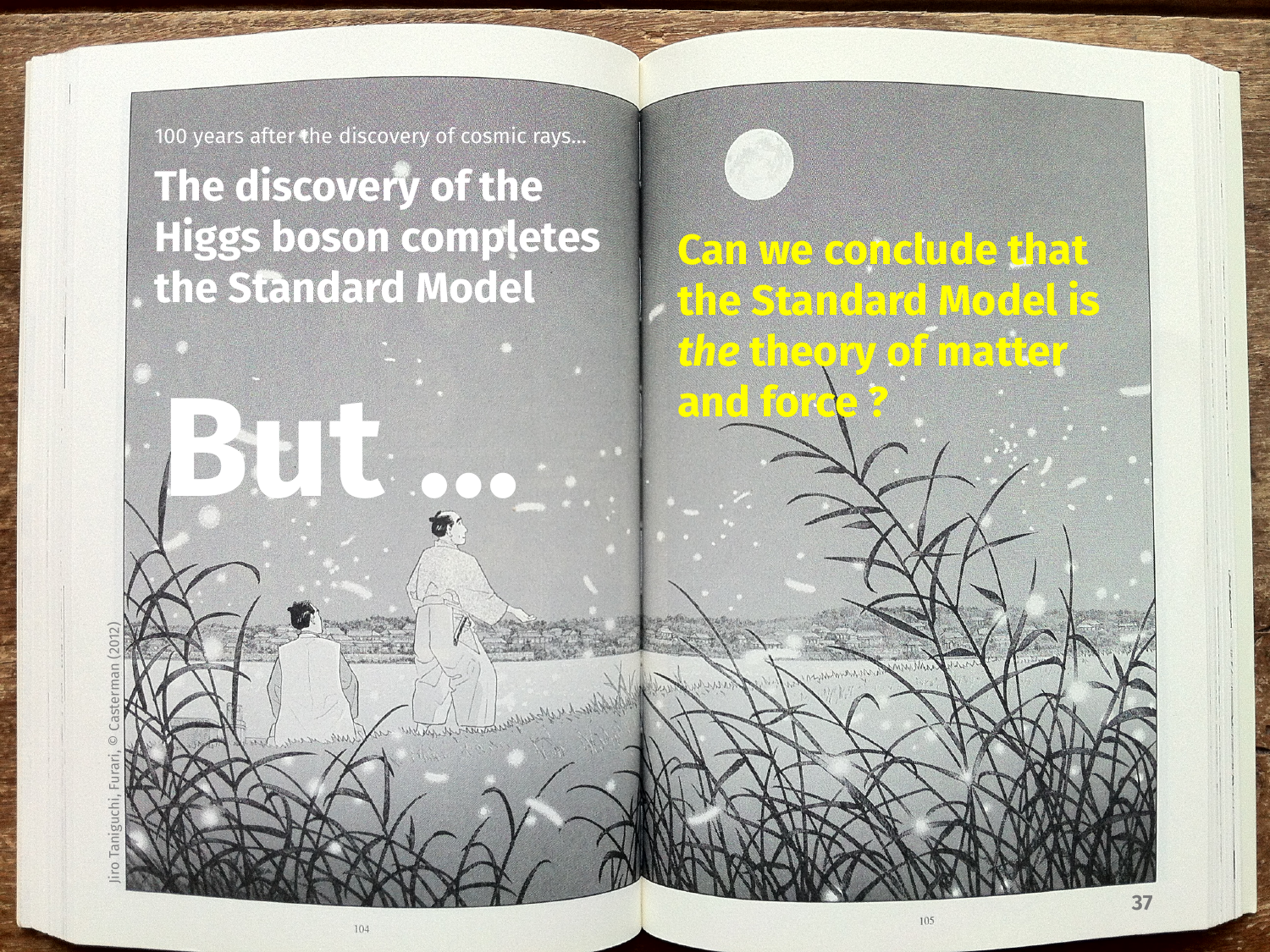

100 years after the discovery of cosmic rays…
The discovery of the Higgs boson completes the Standard Model
Can we conclude that the Standard Model is the theory of matter and force ?
But …